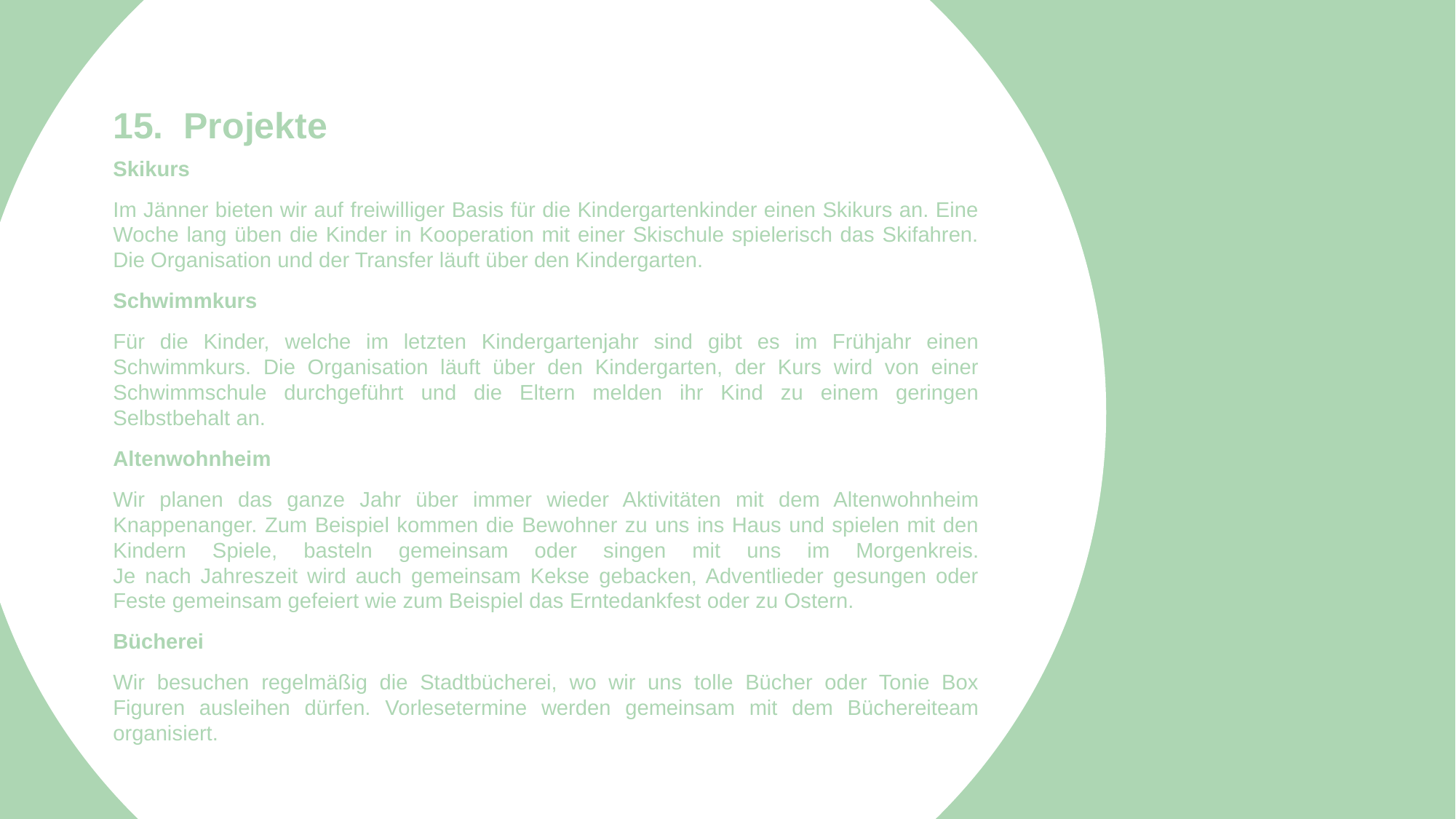

15.  Projekte
Skikurs
Im Jänner bieten wir auf freiwilliger Basis für die Kindergartenkinder einen Skikurs an. Eine Woche lang üben die Kinder in Kooperation mit einer Skischule spielerisch das Skifahren. Die Organisation und der Transfer läuft über den Kindergarten.
Schwimmkurs
Für die Kinder, welche im letzten Kindergartenjahr sind gibt es im Frühjahr einen Schwimmkurs. Die Organisation läuft über den Kindergarten, der Kurs wird von einer Schwimmschule durchgeführt und die Eltern melden ihr Kind zu einem geringen Selbstbehalt an.
Altenwohnheim
Wir planen das ganze Jahr über immer wieder Aktivitäten mit dem Altenwohnheim Knappenanger. Zum Beispiel kommen die Bewohner zu uns ins Haus und spielen mit den Kindern Spiele, basteln gemeinsam oder singen mit uns im Morgenkreis.
Je nach Jahreszeit wird auch gemeinsam Kekse gebacken, Adventlieder gesungen oder Feste gemeinsam gefeiert wie zum Beispiel das Erntedankfest oder zu Ostern.
Bücherei
Wir besuchen regelmäßig die Stadtbücherei, wo wir uns tolle Bücher oder Tonie Box Figuren ausleihen dürfen. Vorlesetermine werden gemeinsam mit dem Büchereiteam organisiert.